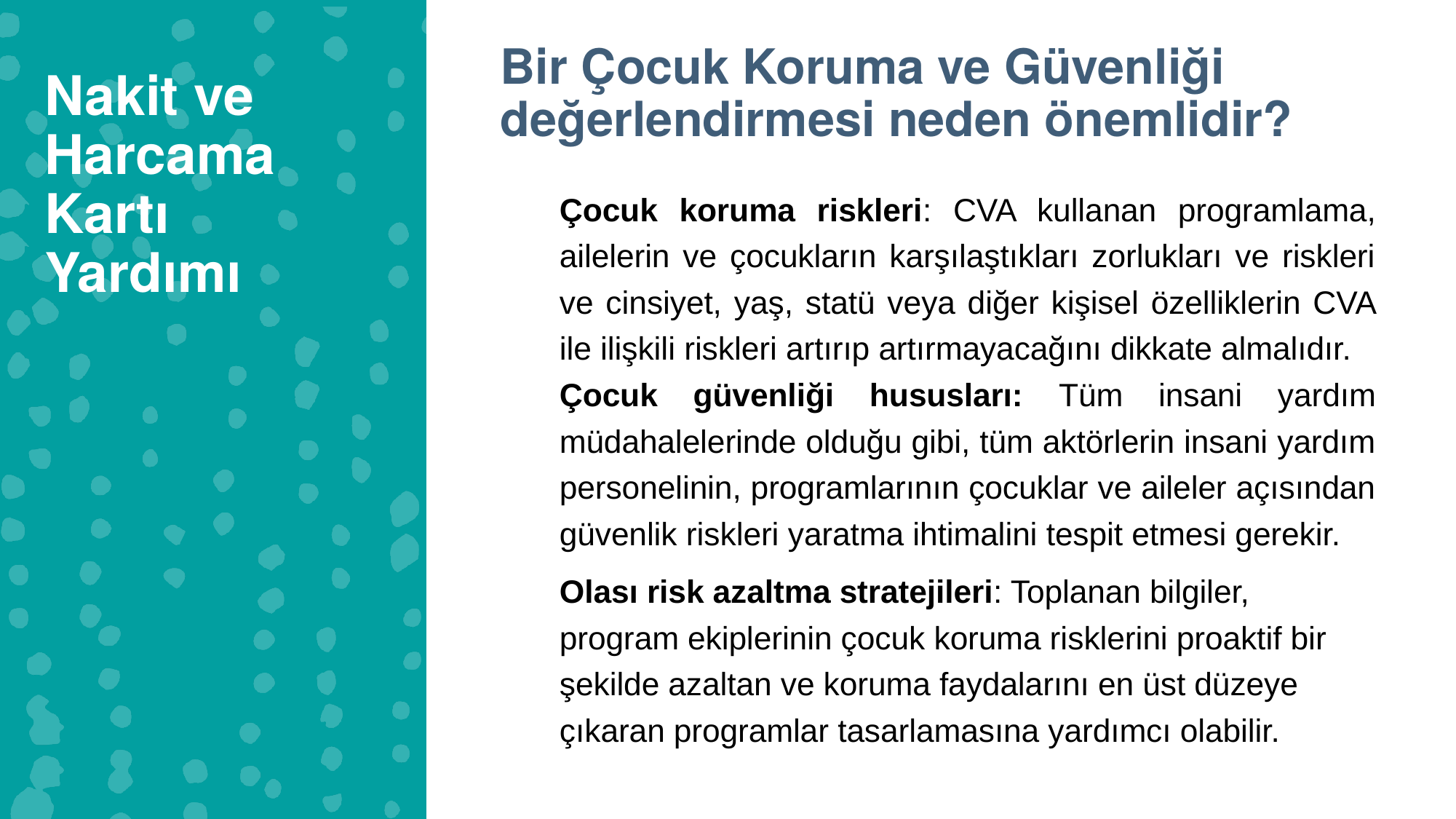

Bir Çocuk Koruma ve Güvenliği değerlendirmesi neden önemlidir?
Nakit ve Harcama Kartı Yardımı
Çocuk koruma riskleri: CVA kullanan programlama, ailelerin ve çocukların karşılaştıkları zorlukları ve riskleri ve cinsiyet, yaş, statü veya diğer kişisel özelliklerin CVA ile ilişkili riskleri artırıp artırmayacağını dikkate almalıdır.
Çocuk güvenliği hususları: Tüm insani yardım müdahalelerinde olduğu gibi, tüm aktörlerin insani yardım personelinin, programlarının çocuklar ve aileler açısından güvenlik riskleri yaratma ihtimalini tespit etmesi gerekir.
Olası risk azaltma stratejileri: Toplanan bilgiler, program ekiplerinin çocuk koruma risklerini proaktif bir şekilde azaltan ve koruma faydalarını en üst düzeye çıkaran programlar tasarlamasına yardımcı olabilir.